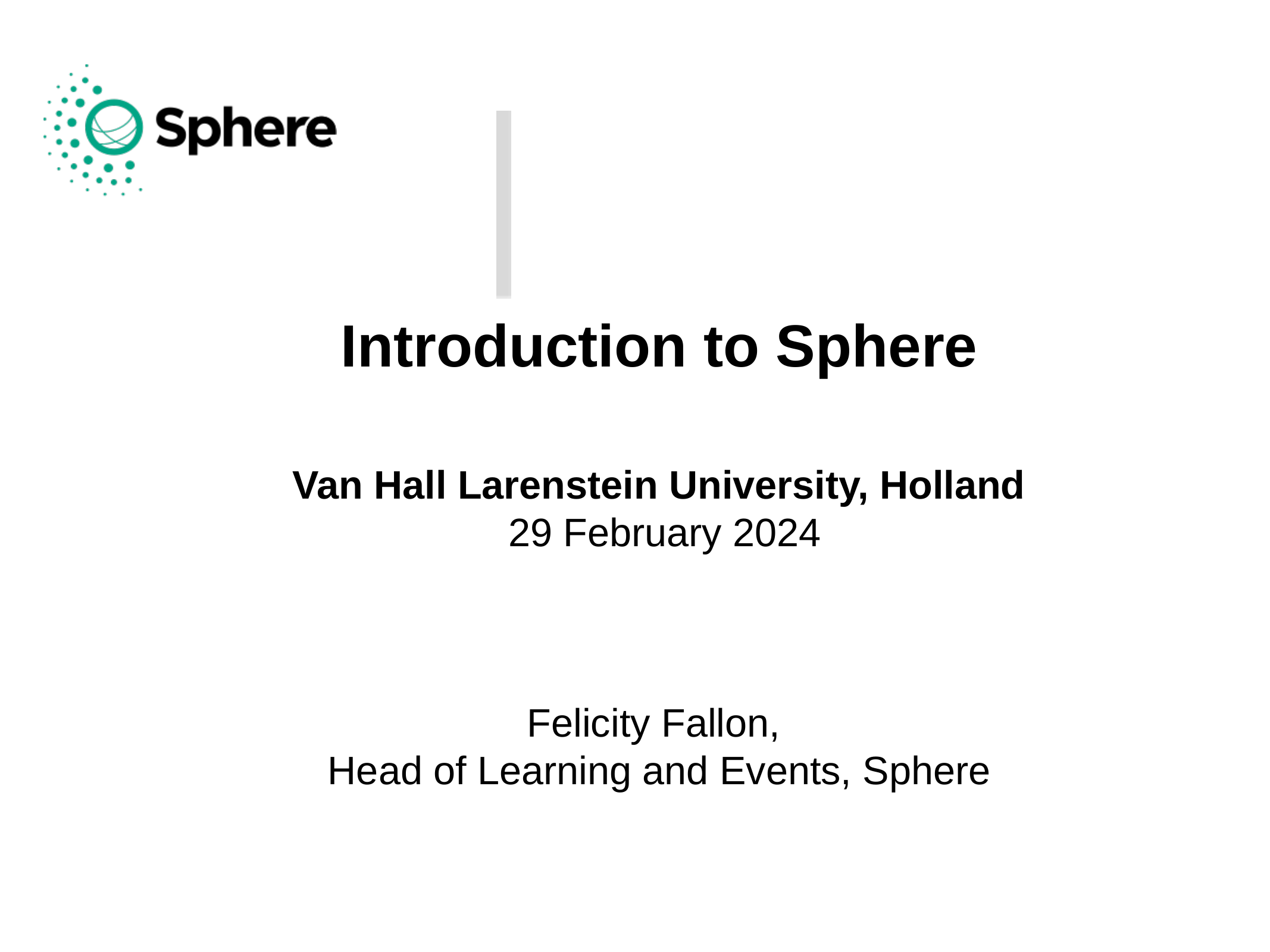

Introduction to Sphere

Van Hall Larenstein University, Holland
 29 February 2024

Felicity Fallon,
Head of Learning and Events, Sphere